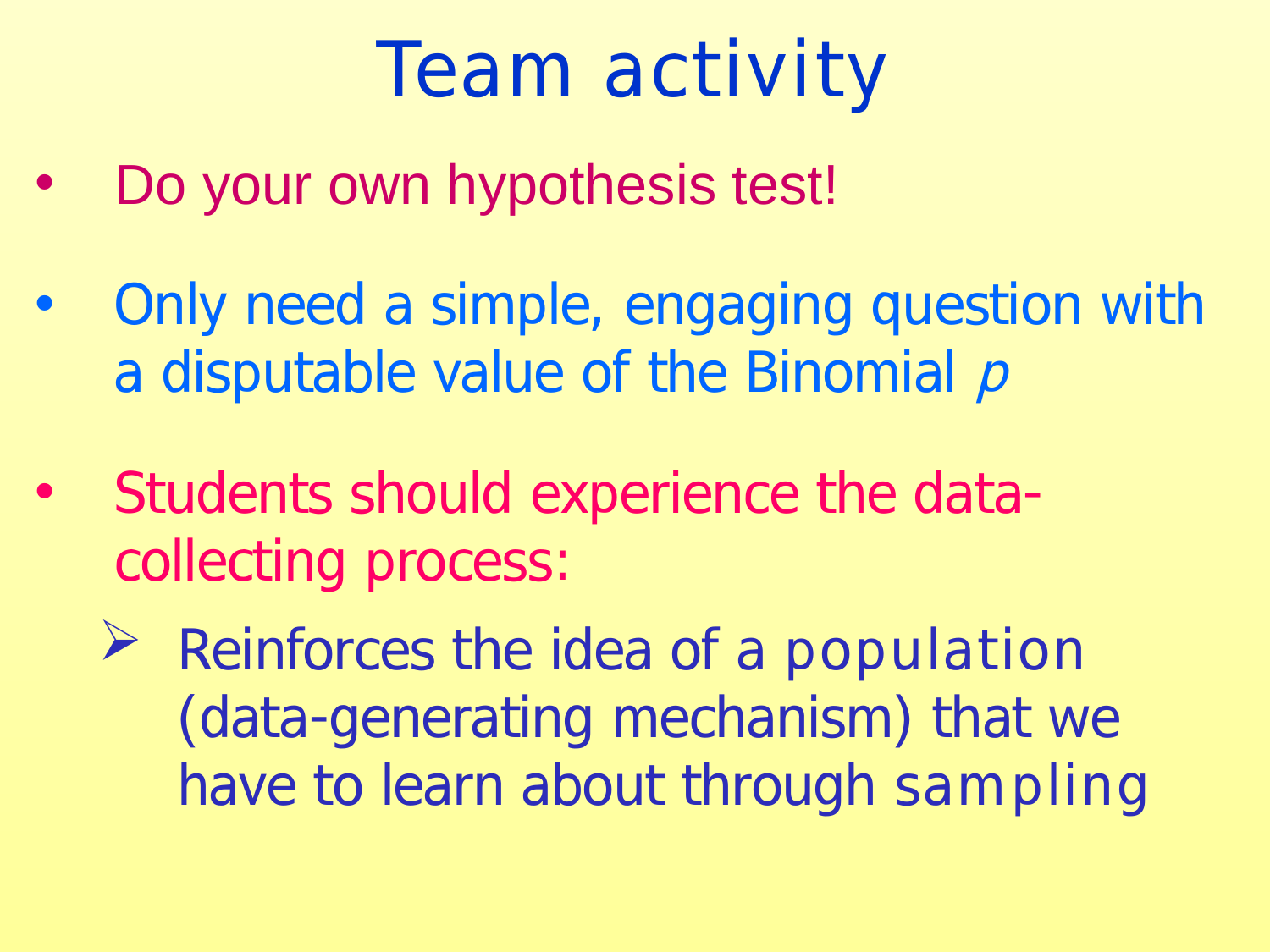

Team activity
Do your own hypothesis test!
Only need a simple, engaging question with a disputable value of the Binomial p
Students should experience the data-collecting process:
Reinforces the idea of a population (data-generating mechanism) that we have to learn about through sampling